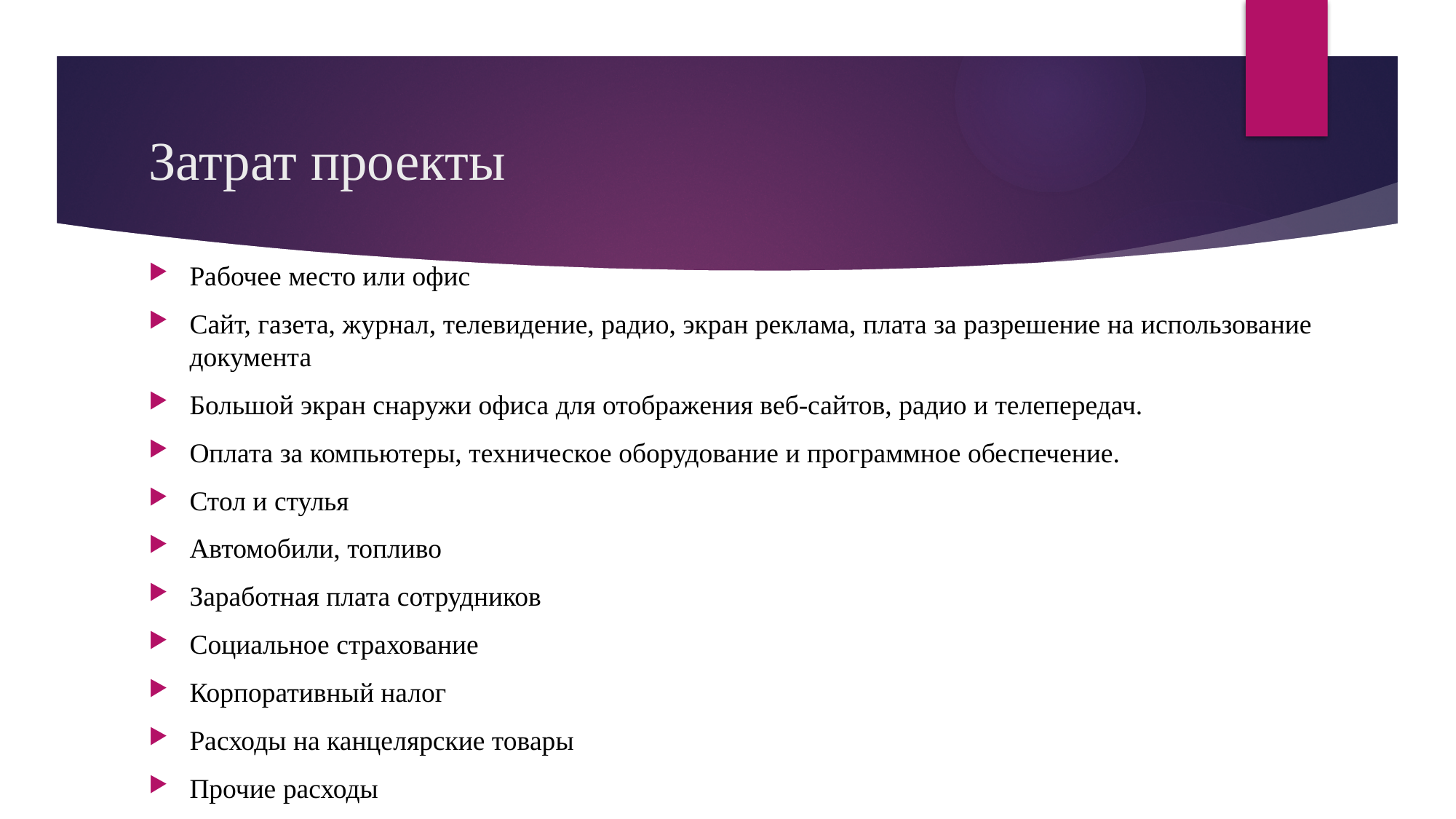

# Затрат проекты
Рабочее место или офис
Сайт, газета, журнал, телевидение, радио, экран реклама, плата за разрешение на использование документа
Большой экран снаружи офиса для отображения веб-сайтов, радио и телепередач.
Оплата за компьютеры, техническое оборудование и программное обеспечение.
Стол и стулья
Автомобили, топливо
Заработная плата сотрудников
Социальное страхование
Корпоративный налог
Расходы на канцелярские товары
Прочие расходы